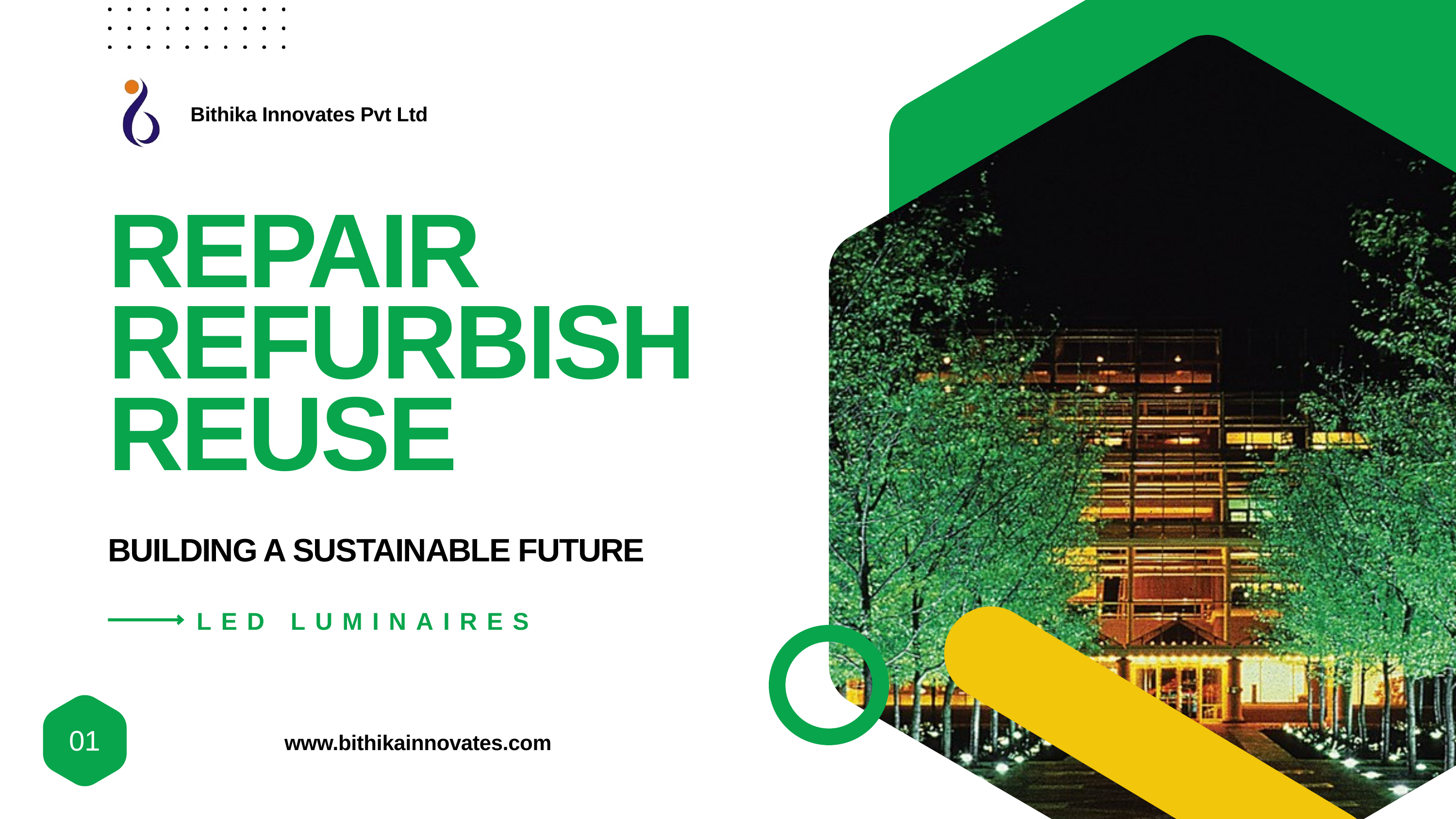

Bithika Innovates Pvt Ltd
REPAIR REFURBISH
REUSE
BUILDING A SUSTAINABLE FUTURE
LED LUMINAIRES

01

www.bithikainnovates.com